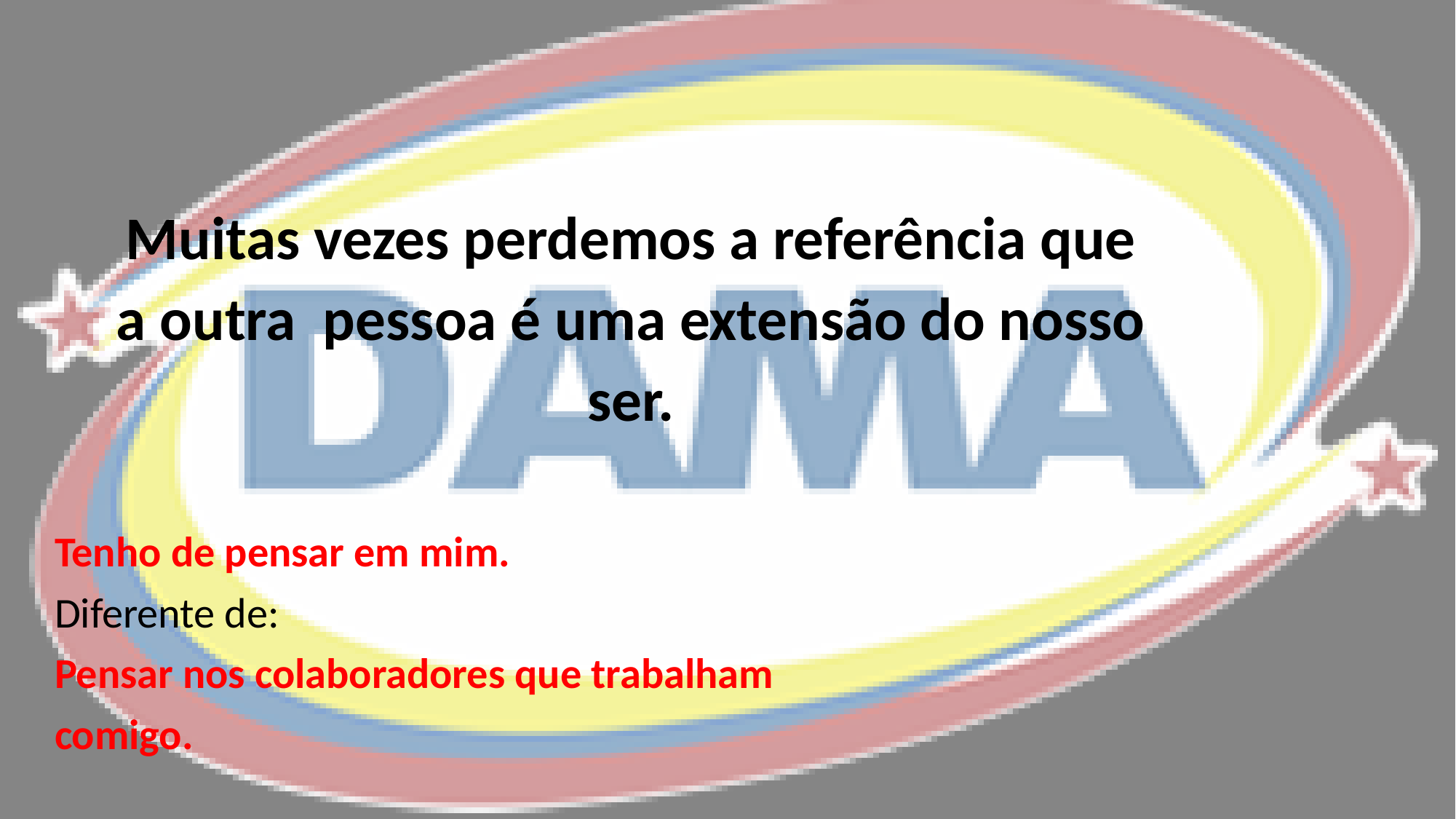

#
Muitas vezes perdemos a referência que
a outra  pessoa é uma extensão do nosso
ser.

Tenho de pensar em mim.
Diferente de:
Pensar nos colaboradores que trabalham
comigo.